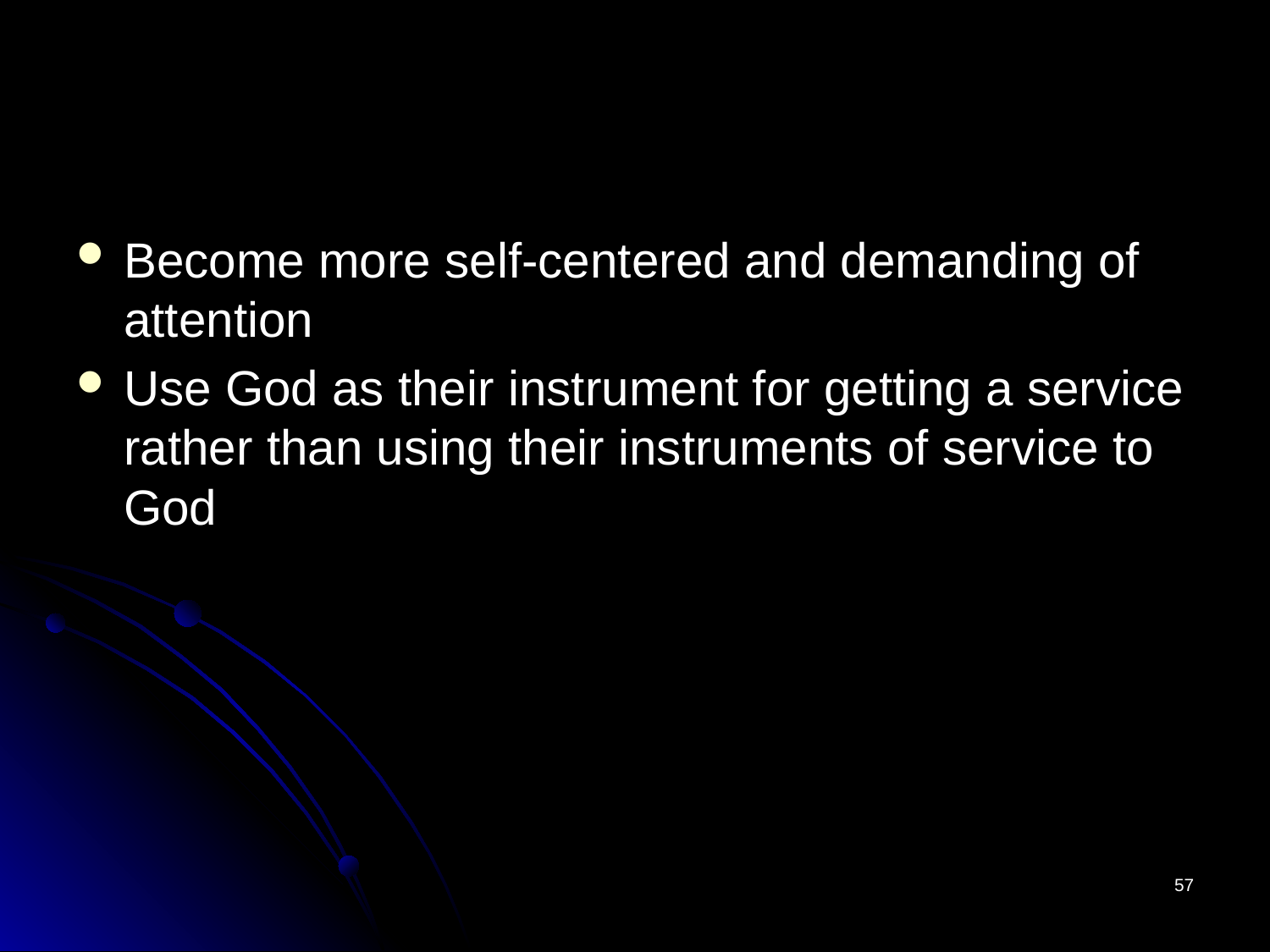

# “Secular Christians”
Become more self-centered and demanding of attention
Use God as their instrument for getting a service rather than using their instruments of service to God
57